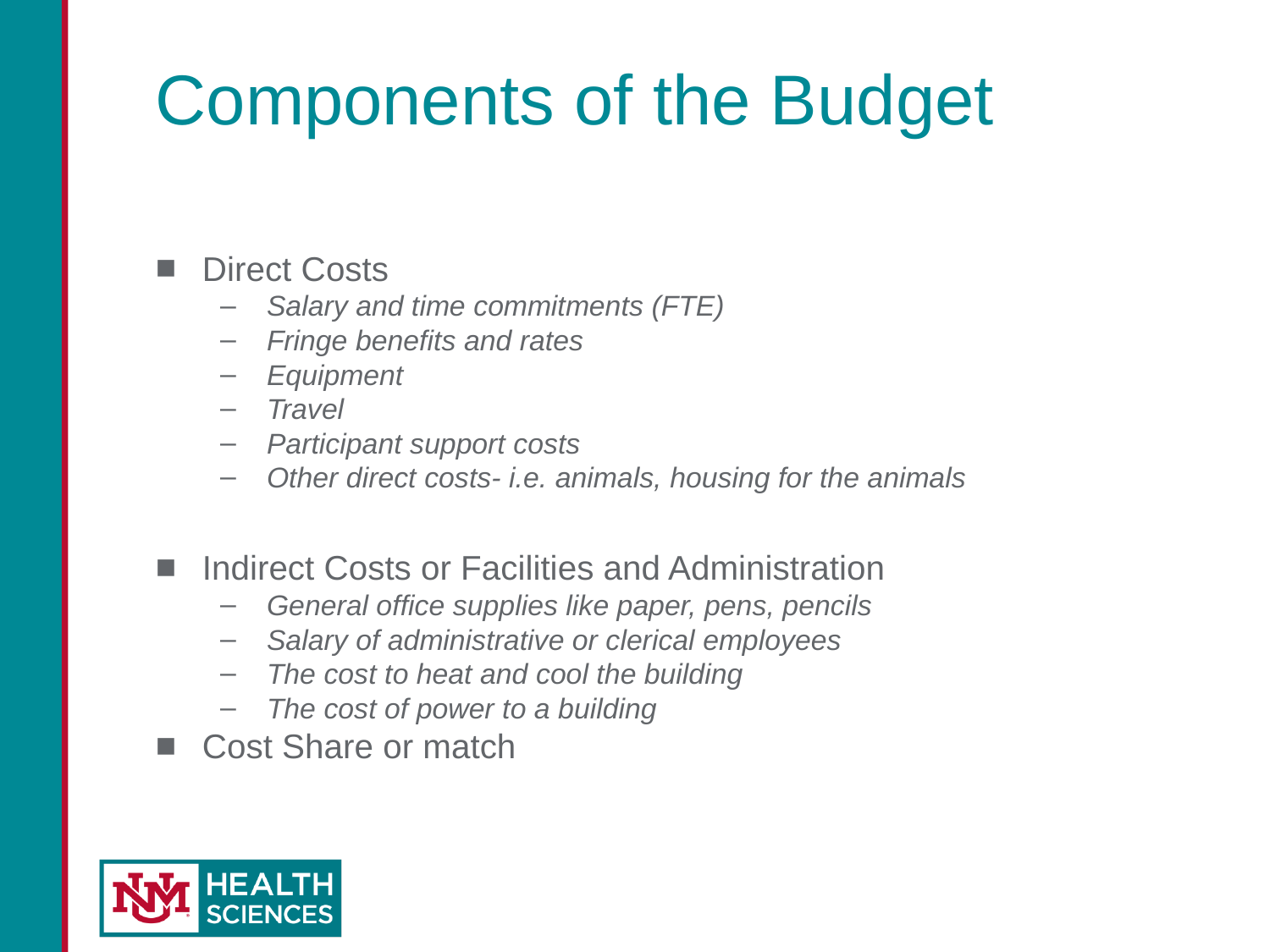

# Components of the Budget
Direct Costs
Salary and time commitments (FTE)
Fringe benefits and rates
Equipment
Travel
Participant support costs
Other direct costs- i.e. animals, housing for the animals

Indirect Costs or Facilities and Administration
General office supplies like paper, pens, pencils
Salary of administrative or clerical employees
The cost to heat and cool the building
The cost of power to a building
Cost Share or match